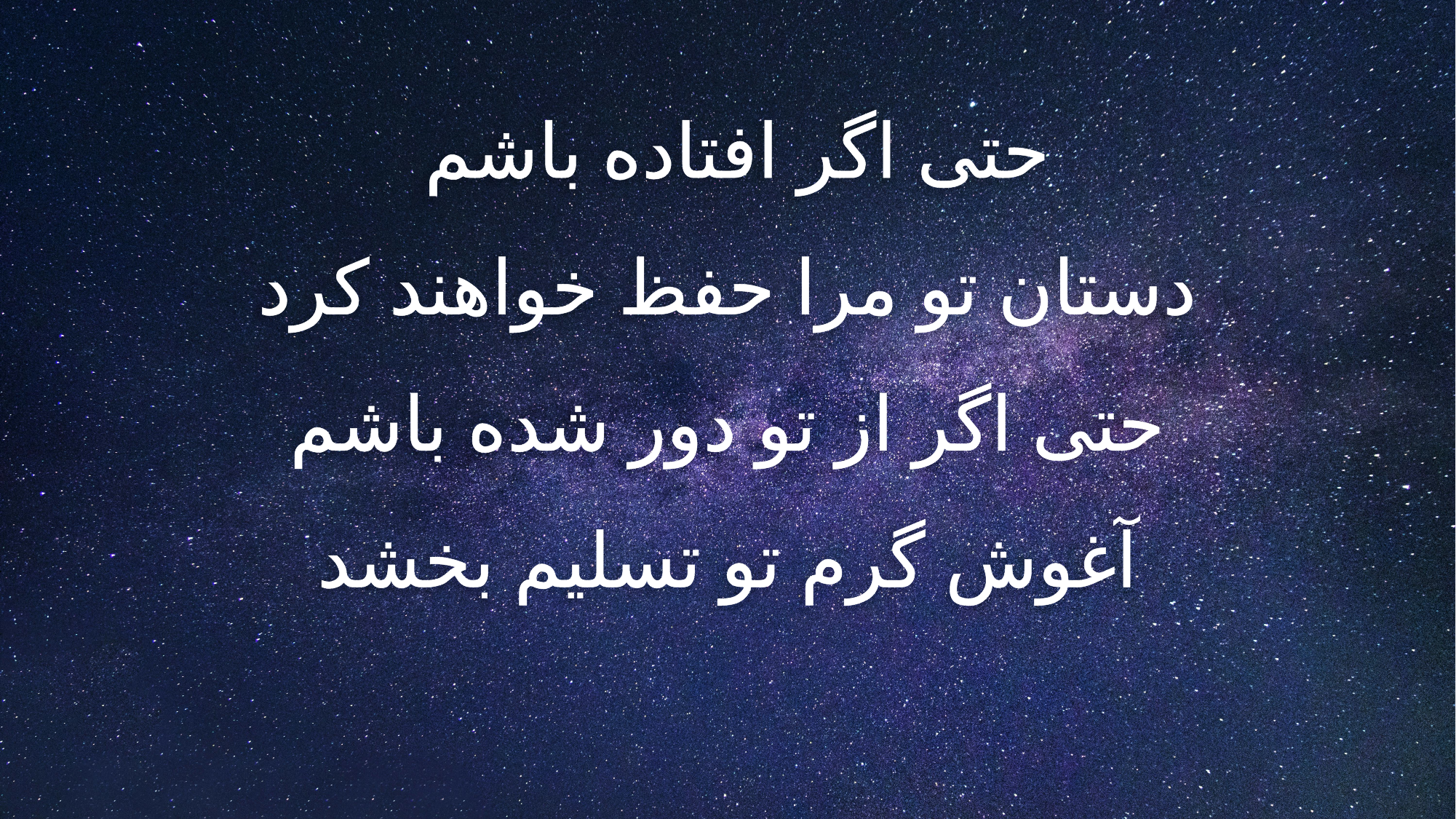

حتی اگر افتاده باشم
دستان تو مرا حفظ خواهند کرد
حتی اگر از تو دور شده باشم
آغوش گرم تو تسلیم بخشد